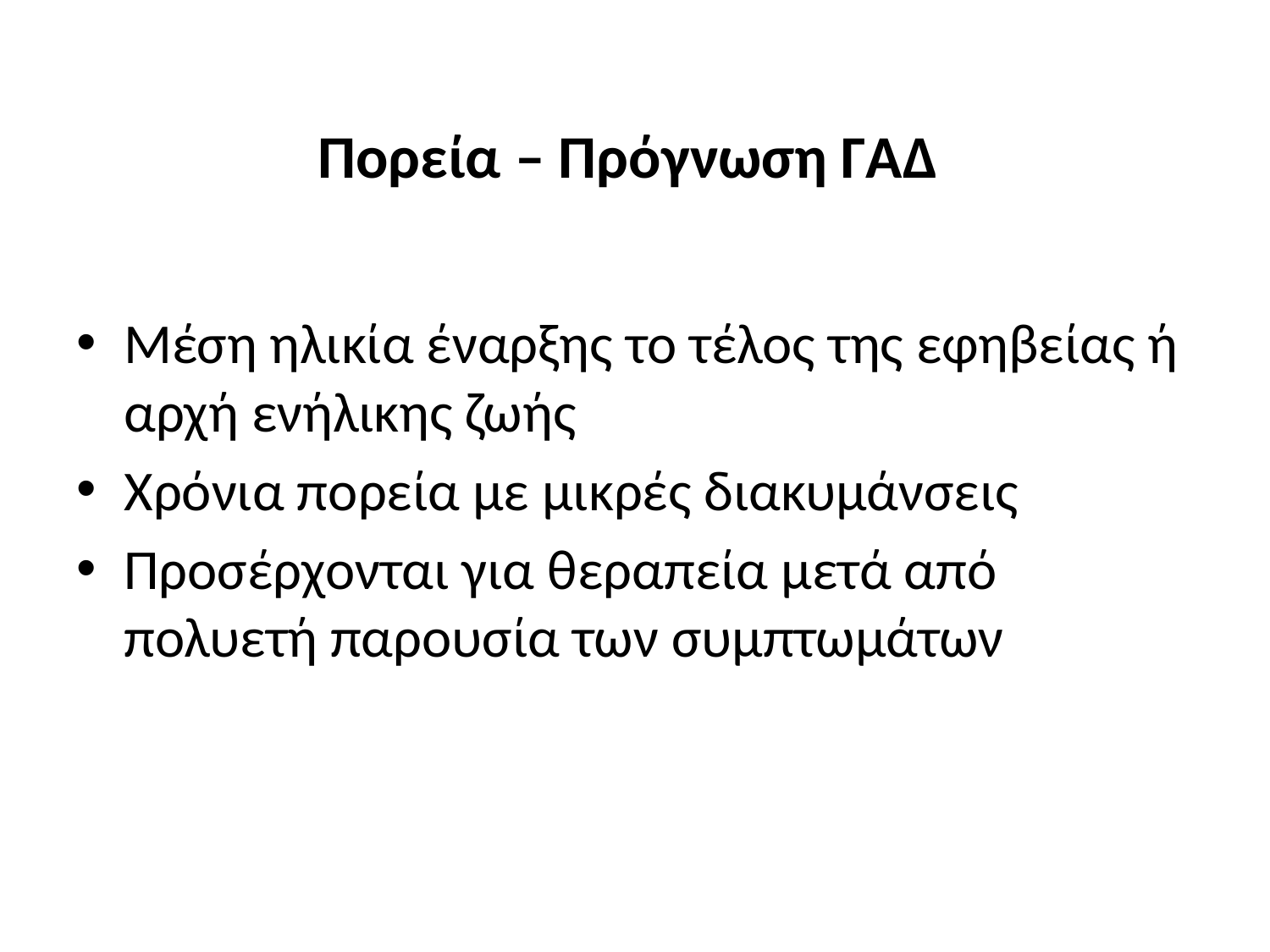

# Πορεία – Πρόγνωση ΓΑΔ

Μέση ηλικία έναρξης το τέλος της εφηβείας ή αρχή ενήλικης ζωής
Χρόνια πορεία με μικρές διακυμάνσεις
Προσέρχονται για θεραπεία μετά από πολυετή παρουσία των συμπτωμάτων